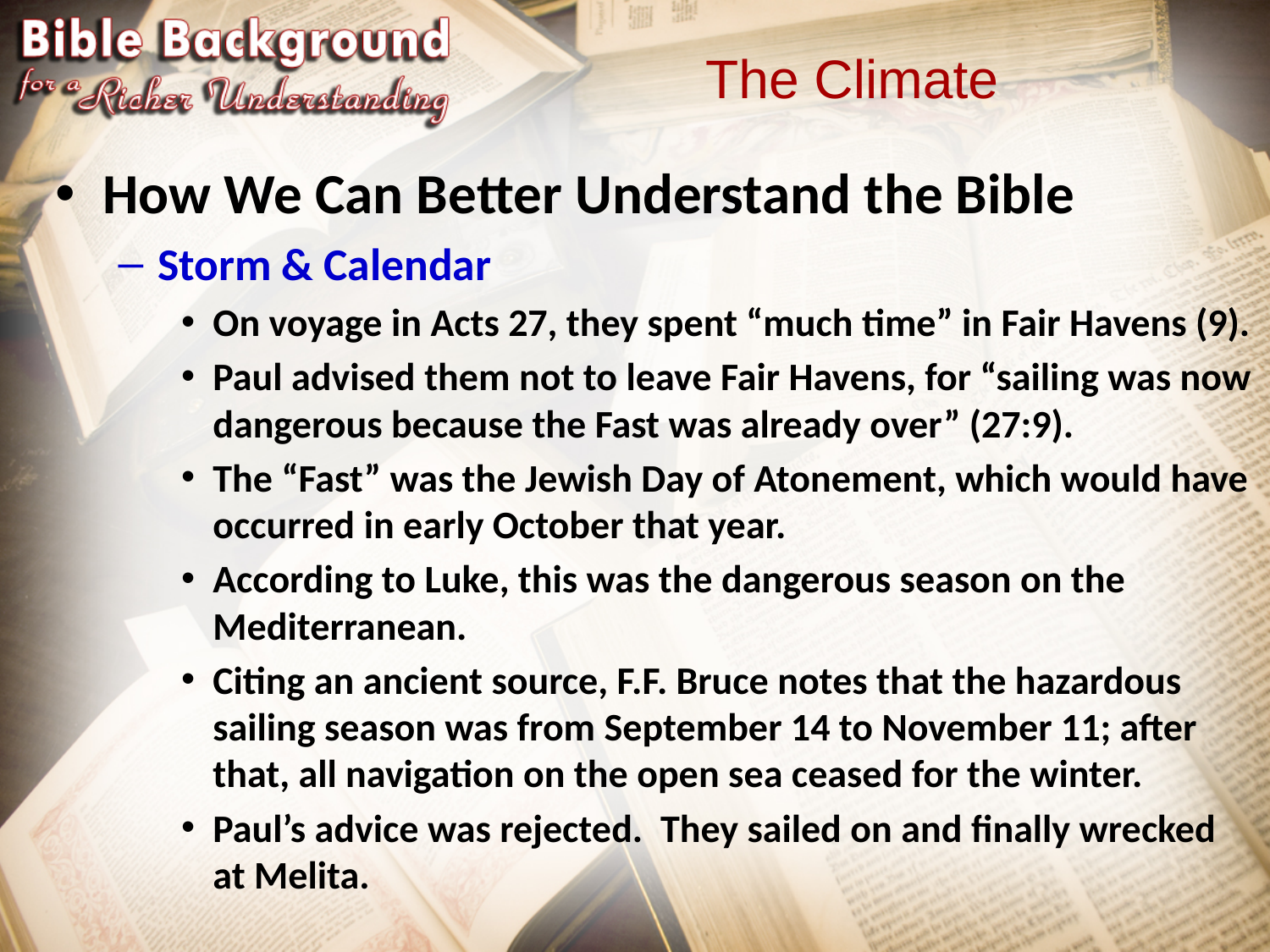

# The Climate
How We Can Better Understand the Bible
Storm & Calendar
On voyage in Acts 27, they spent “much time” in Fair Havens (9).
Paul advised them not to leave Fair Havens, for “sailing was now dangerous because the Fast was already over” (27:9).
The “Fast” was the Jewish Day of Atonement, which would have occurred in early October that year.
According to Luke, this was the dangerous season on the Mediterranean.
Citing an ancient source, F.F. Bruce notes that the hazardous sailing season was from September 14 to November 11; after that, all navigation on the open sea ceased for the winter.
Paul’s advice was rejected.  They sailed on and finally wrecked at Melita.